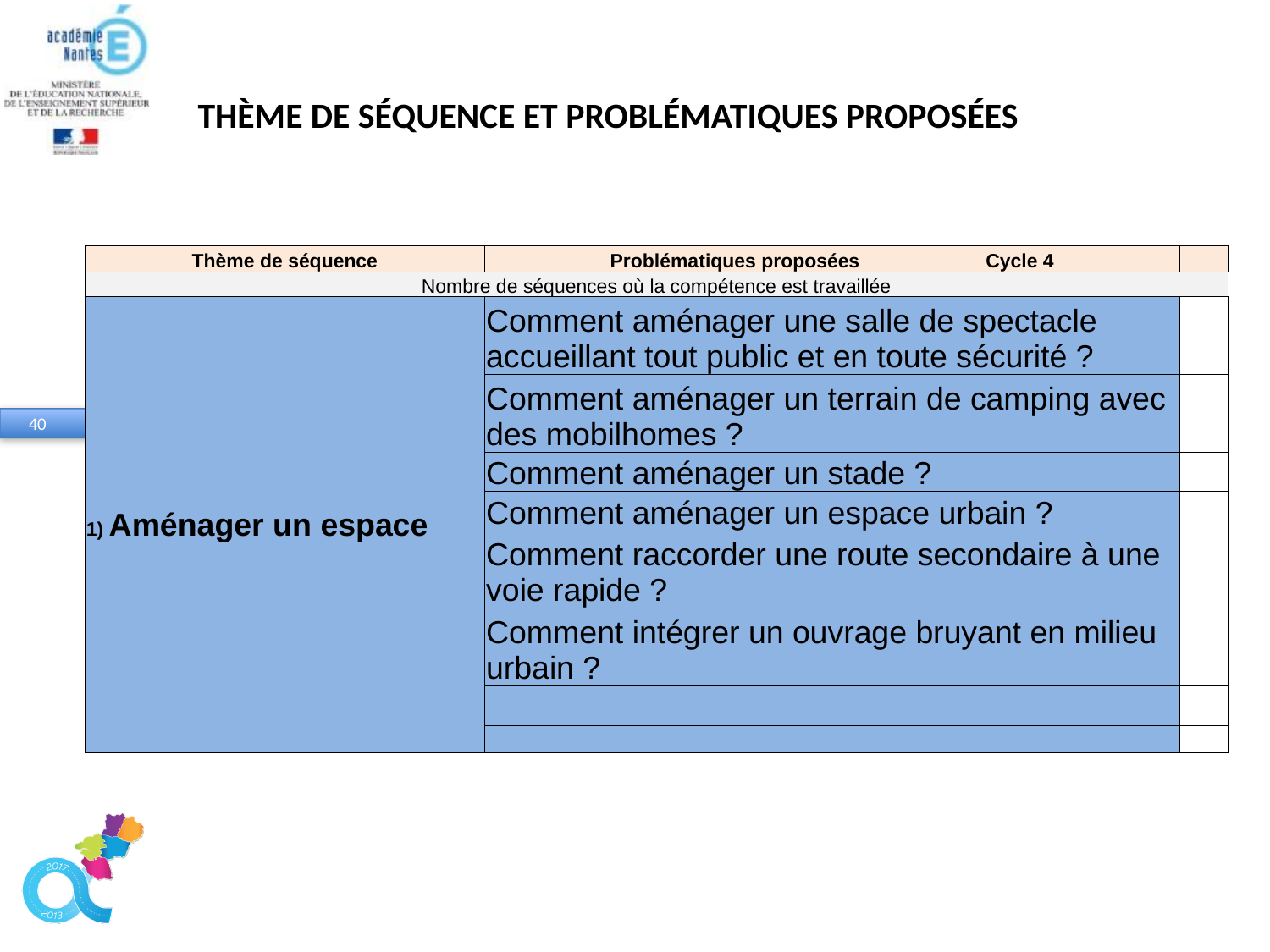

# THÈME DE SÉQUENCE ET PROBLÉMATIQUES PROPOSÉES
| Thème de séquence | Problématiques proposées Cycle 4 |  |
| --- | --- | --- |
| Nombre de séquences où la compétence est travaillée |  |  |
| 1) Aménager un espace | Comment aménager une salle de spectacle accueillant tout public et en toute sécurité ? |  |
|  | Comment aménager un terrain de camping avec des mobilhomes ? |  |
|  | Comment aménager un stade ? |  |
|  | Comment aménager un espace urbain ? |  |
|  | Comment raccorder une route secondaire à une voie rapide ? |  |
|  | Comment intégrer un ouvrage bruyant en milieu urbain ? |  |
|  |  |  |
|  |  |  |